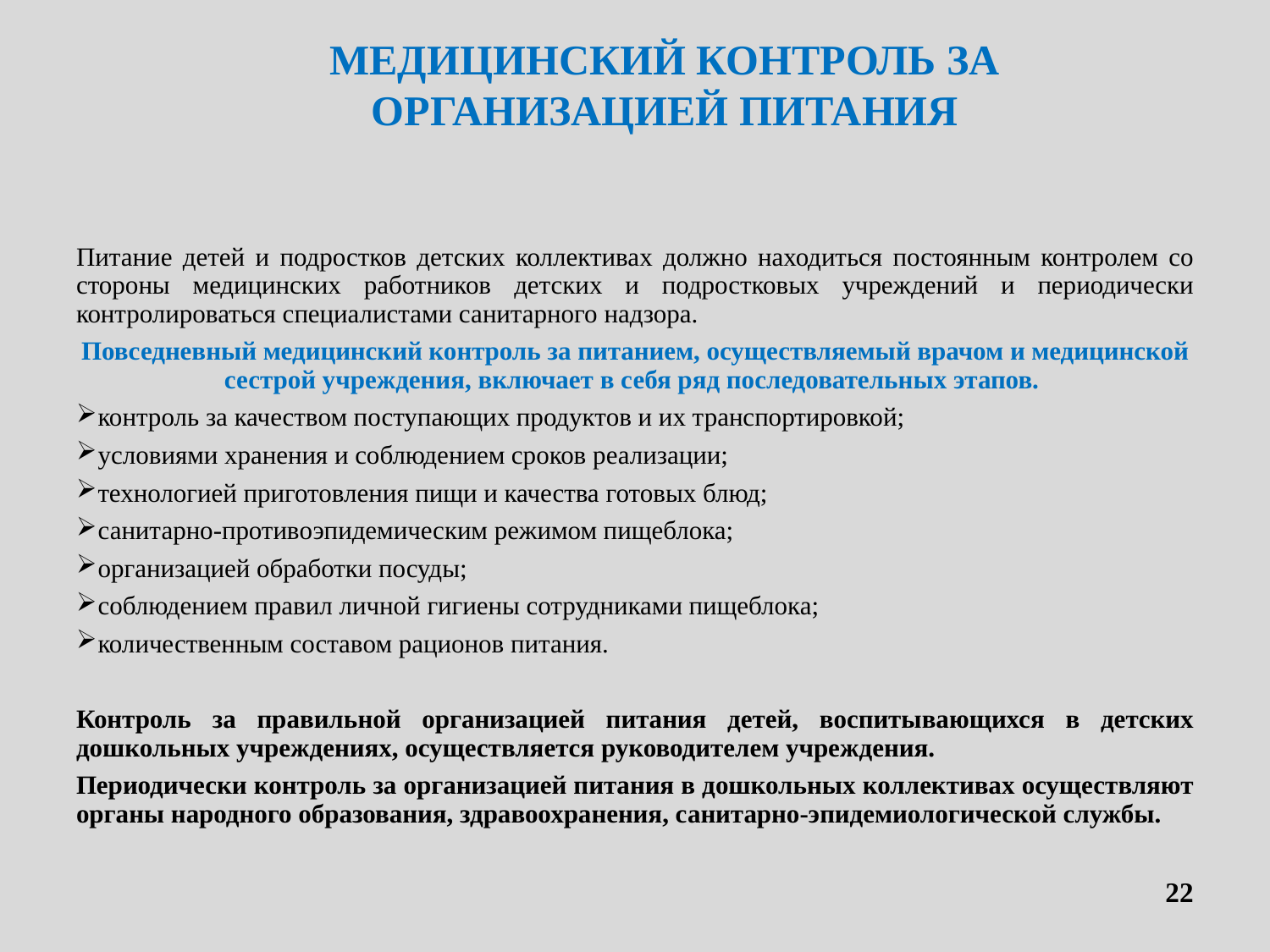

МЕДИЦИНСКИЙ КОНТРОЛЬ ЗА ОРГАНИЗАЦИЕЙ ПИТАНИЯ

Питание детей и подростков детских коллективах должно находиться постоянным контролем со стороны медицинских работников детских и подростковых учреждений и периодически контролироваться специалистами санитарного надзора.
Повседневный медицинский контроль за питанием, осуществляемый врачом и медицинской сестрой учреждения, включает в себя ряд последовательных этапов.
контроль за качеством поступающих продуктов и их транспортировкой;
условиями хранения и соблюдением сроков реализации;
технологией приготовления пищи и качества готовых блюд;
санитарно-противоэпидемическим режимом пищеблока;
организацией обработки посуды;
соблюдением правил личной гигиены сотрудниками пищеблока;
количественным составом рационов питания.

Контроль за правильной организацией питания детей, воспитывающихся в детских дошкольных учреждениях, осуществляется руководителем учреждения.
Периодически контроль за организацией питания в дошкольных коллективах осуществляют органы народного образования, здравоохранения, санитарно-эпидемиологической службы.

22